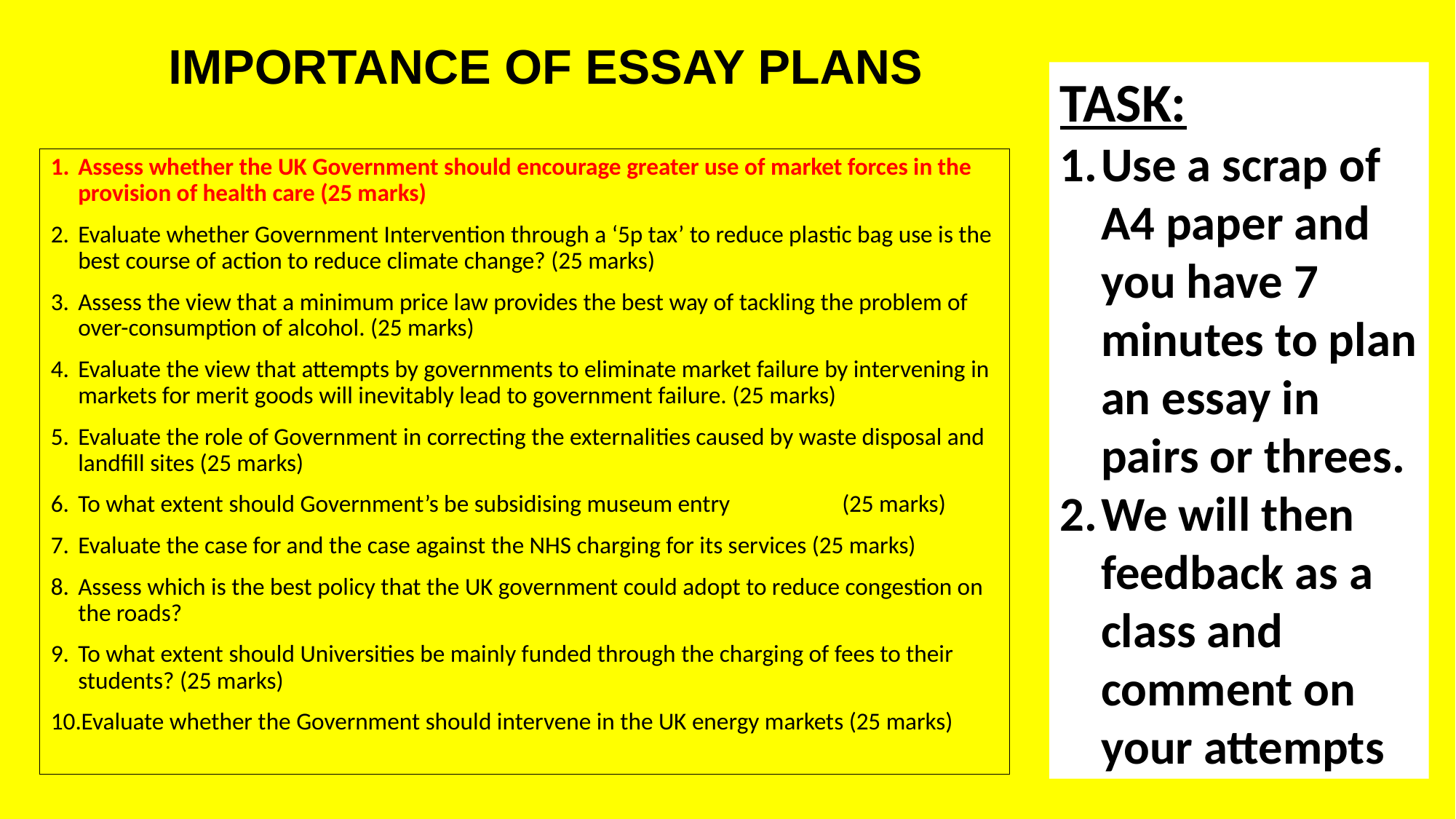

# IMPORTANCE OF ESSAY PLANS
TASK:
Use a scrap of A4 paper and you have 7 minutes to plan an essay in pairs or threes.
We will then feedback as a class and comment on your attempts
Assess whether the UK Government should encourage greater use of market forces in the provision of health care (25 marks)
Evaluate whether Government Intervention through a ‘5p tax’ to reduce plastic bag use is the best course of action to reduce climate change? (25 marks)
Assess the view that a minimum price law provides the best way of tackling the problem of over-consumption of alcohol. (25 marks)
Evaluate the view that attempts by governments to eliminate market failure by intervening in markets for merit goods will inevitably lead to government failure. (25 marks)
Evaluate the role of Government in correcting the externalities caused by waste disposal and landfill sites (25 marks)
To what extent should Government’s be subsidising museum entry 	(25 marks)
Evaluate the case for and the case against the NHS charging for its services (25 marks)
Assess which is the best policy that the UK government could adopt to reduce congestion on the roads?
To what extent should Universities be mainly funded through the charging of fees to their students? (25 marks)
Evaluate whether the Government should intervene in the UK energy markets (25 marks)